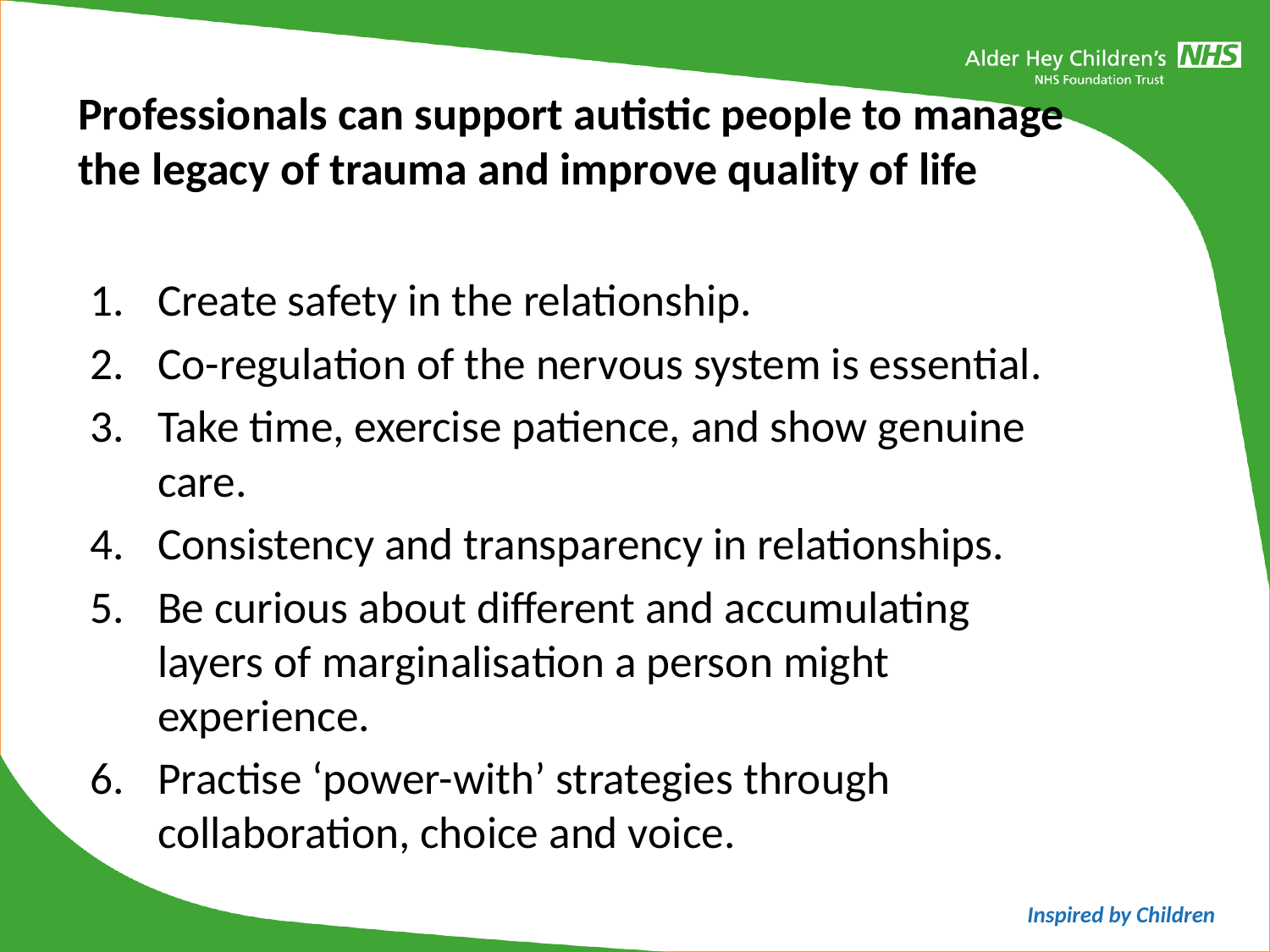

Professionals can support autistic people to manage the legacy of trauma and improve quality of life
Create safety in the relationship.
Co-regulation of the nervous system is essential.
Take time, exercise patience, and show genuine care.
Consistency and transparency in relationships.
Be curious about different and accumulating layers of marginalisation a person might experience.
Practise ‘power-with’ strategies through collaboration, choice and voice.